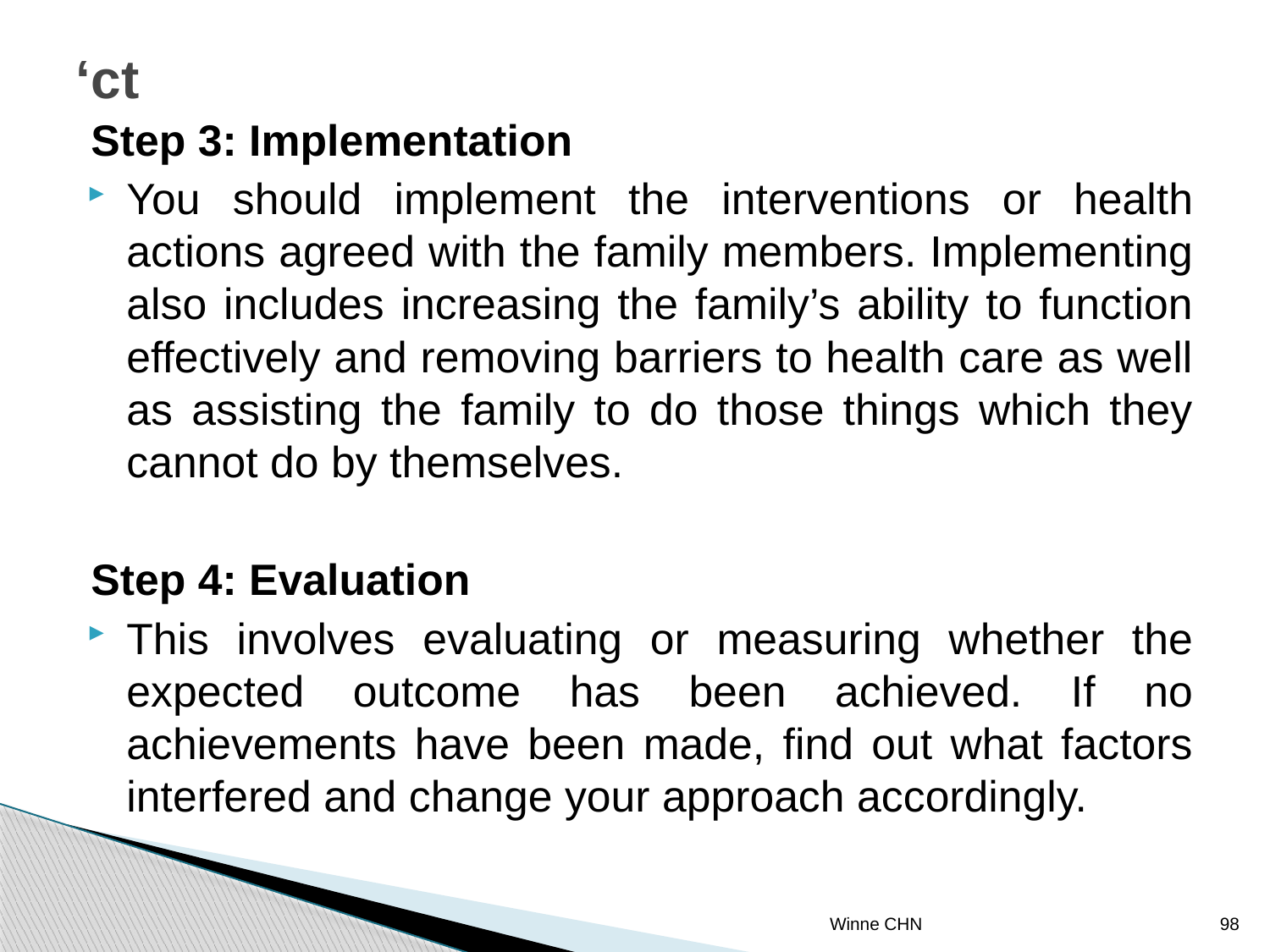

# ‘ct
Step 3: Implementation
You should implement the interventions or health actions agreed with the family members. Implementing also includes increasing the family’s ability to function effectively and removing barriers to health care as well as assisting the family to do those things which they cannot do by themselves.

Step 4: Evaluation
This involves evaluating or measuring whether the expected outcome has been achieved. If no achievements have been made, find out what factors interfered and change your approach accordingly.

Winne CHN
98